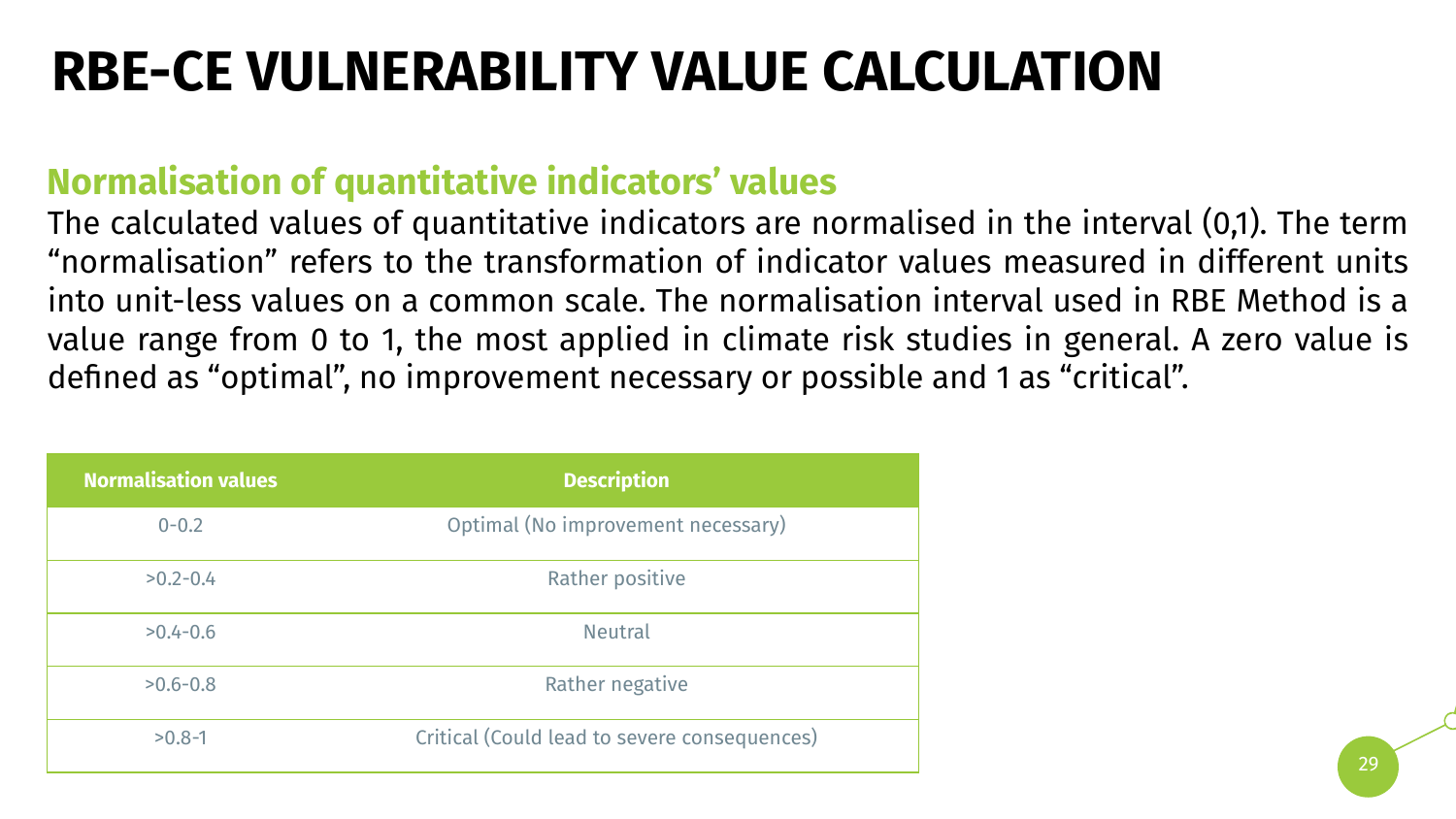

# RBE-CE VULNERABILITY VALUE CALCULATION
Normalisation of quantitative indicators’ values
The calculated values of quantitative indicators are normalised in the interval (0,1). The term “normalisation” refers to the transformation of indicator values measured in different units into unit-less values on a common scale. The normalisation interval used in RBE Method is a value range from 0 to 1, the most applied in climate risk studies in general. A zero value is defined as “optimal”, no improvement necessary or possible and 1 as “critical”.
| Normalisation values | Description |
| --- | --- |
| 0-0.2 | Optimal (No improvement necessary) |
| >0.2-0.4 | Rather positive |
| >0.4-0.6 | Neutral |
| >0.6-0.8 | Rather negative |
| >0.8-1 | Critical (Could lead to severe consequences) |